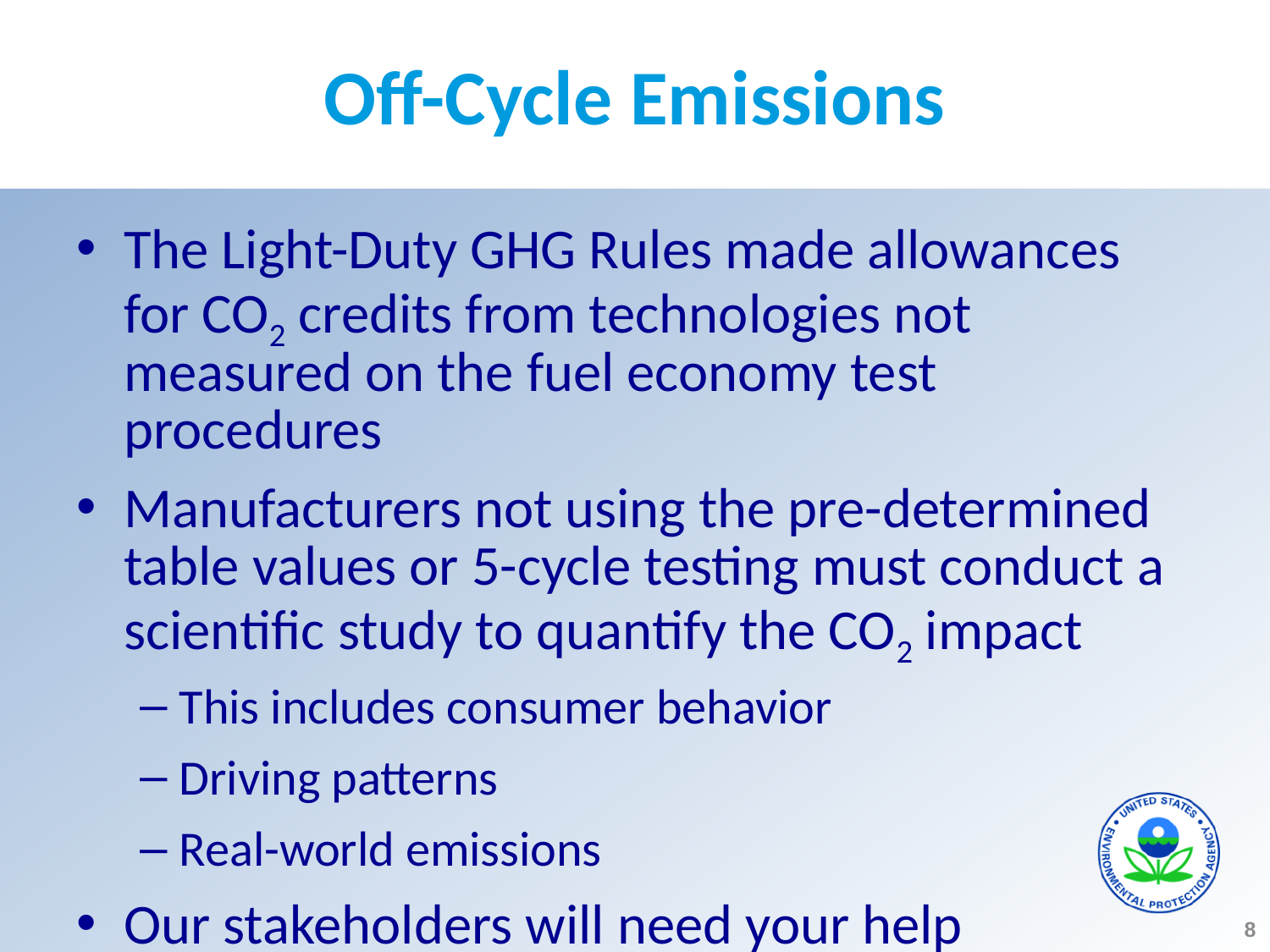

# Off-Cycle Emissions
The Light-Duty GHG Rules made allowances for CO2 credits from technologies not measured on the fuel economy test procedures
Manufacturers not using the pre-determined table values or 5-cycle testing must conduct a scientific study to quantify the CO2 impact
This includes consumer behavior
Driving patterns
Real-world emissions
Our stakeholders will need your help
8